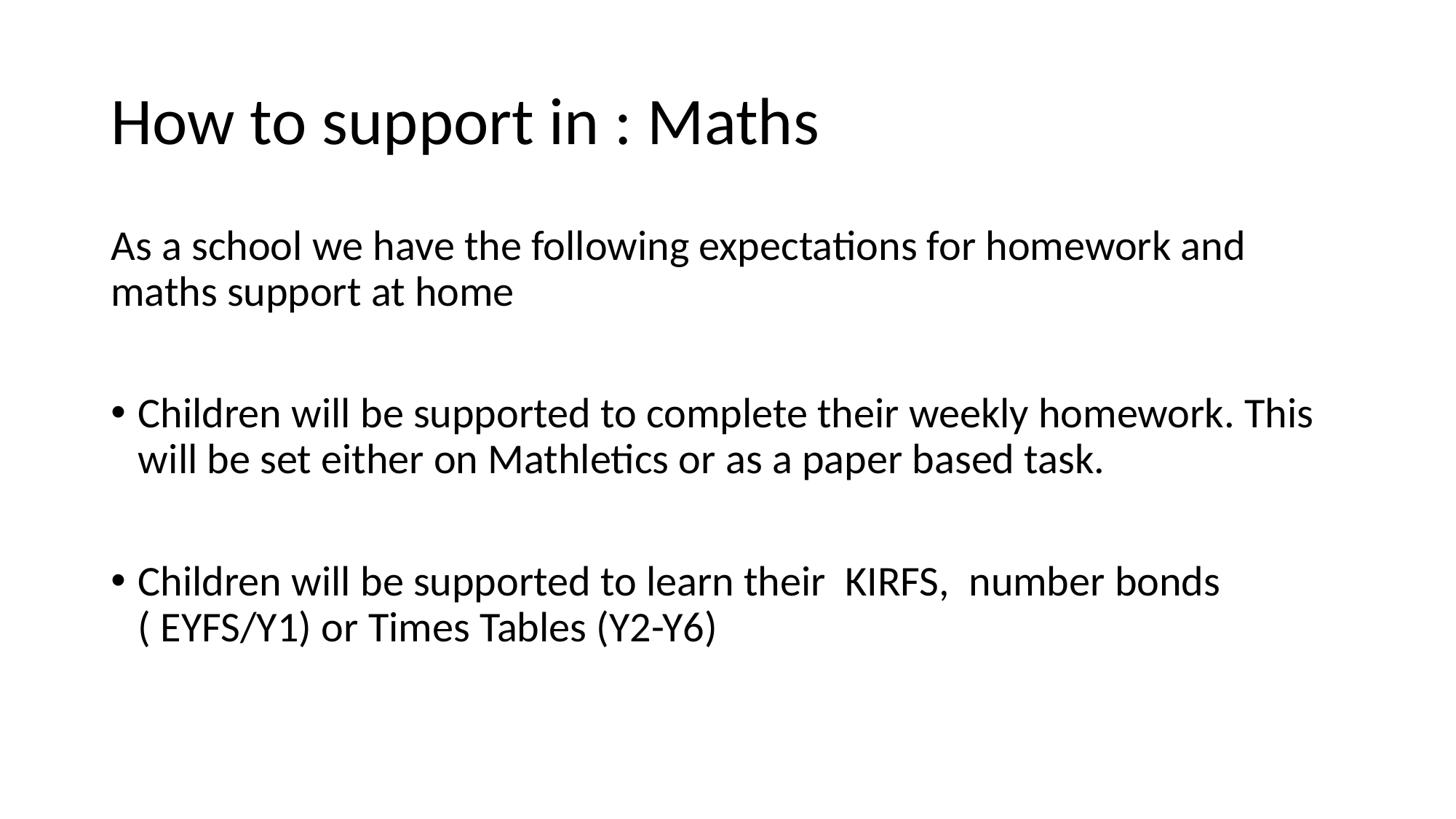

# How to support in : Maths
As a school we have the following expectations for homework and maths support at home

Children will be supported to complete their weekly homework. This will be set either on Mathletics or as a paper based task.

Children will be supported to learn their  KIRFS,  number bonds             ( EYFS/Y1) or Times Tables (Y2-Y6)